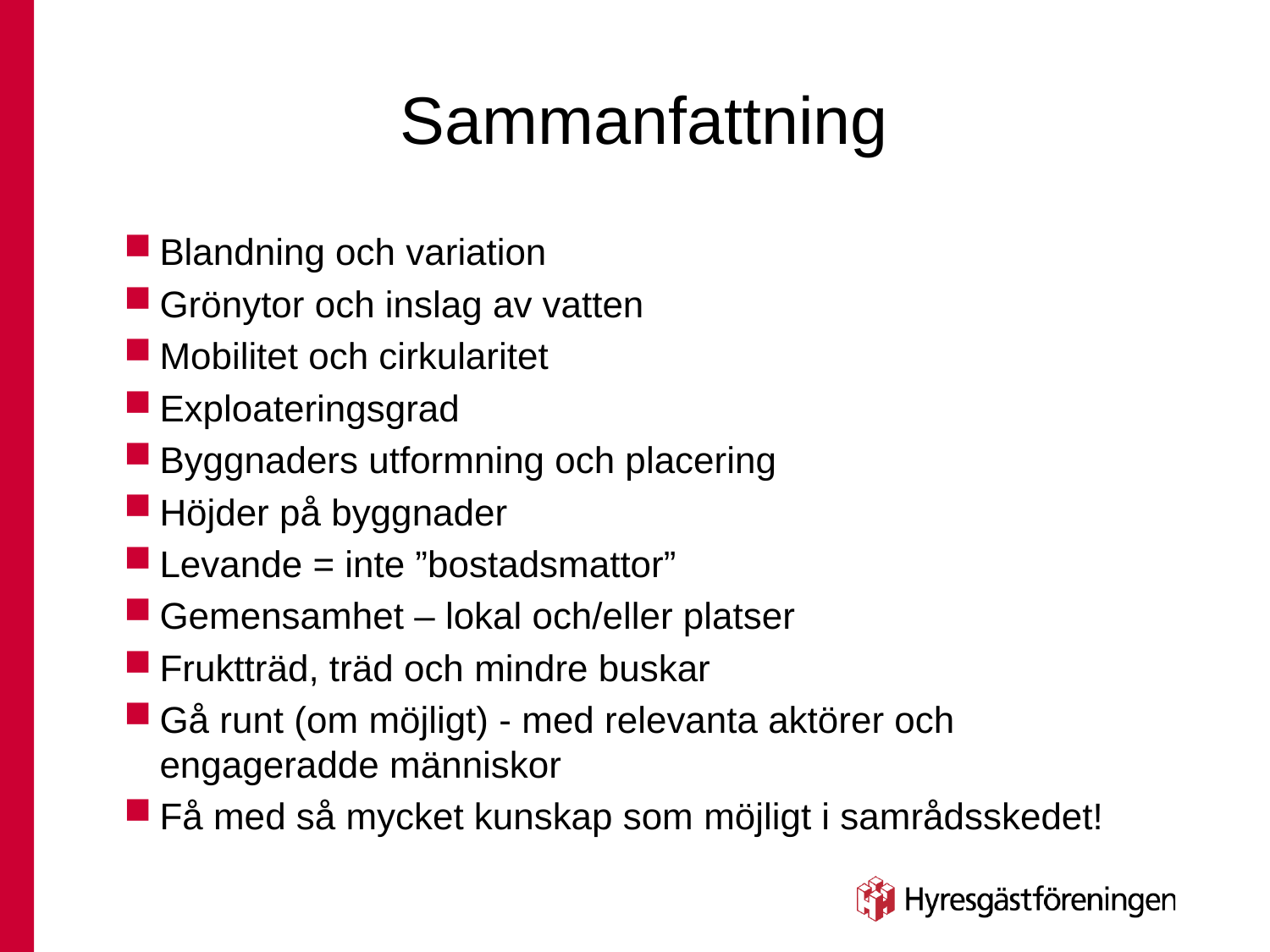

# Sammanfattning
Blandning och variation
Grönytor och inslag av vatten
Mobilitet och cirkularitet
Exploateringsgrad
Byggnaders utformning och placering
Höjder på byggnader
Levande = inte ”bostadsmattor”
Gemensamhet – lokal och/eller platser
Fruktträd, träd och mindre buskar
Gå runt (om möjligt) - med relevanta aktörer och engageradde människor
Få med så mycket kunskap som möjligt i samrådsskedet!